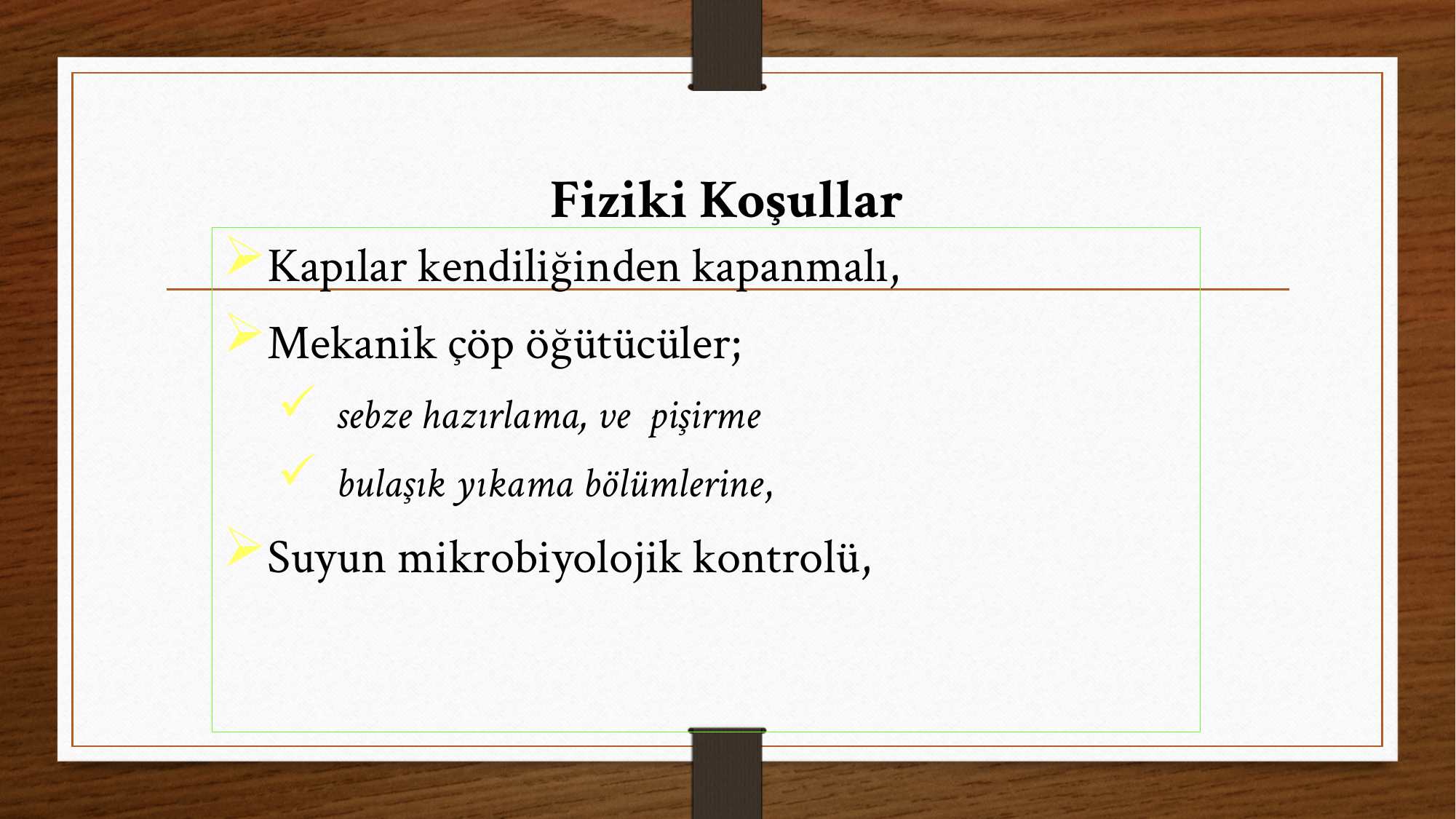

# Fiziki Koşullar
Kapılar kendiliğinden kapanmalı,
Mekanik çöp öğütücüler;
  sebze hazırlama, ve  pişirme
  bulaşık yıkama bölümlerine,
Suyun mikrobiyolojik kontrolü,